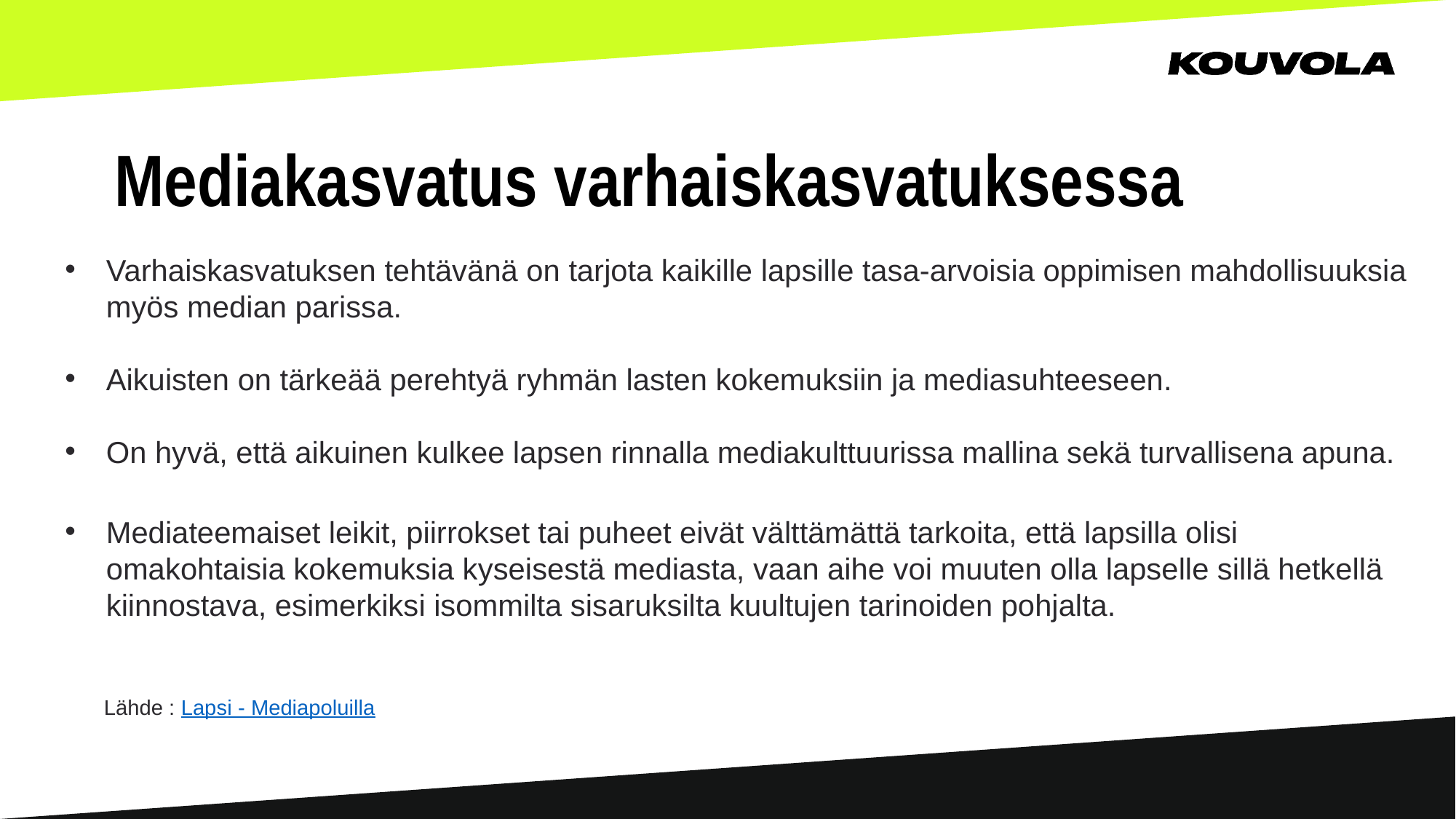

# Mediakasvatus varhaiskasvatuksessa
Varhaiskasvatuksen tehtävänä on tarjota kaikille lapsille tasa-arvoisia oppimisen mahdollisuuksia myös median parissa.

Aikuisten on tärkeää perehtyä ryhmän lasten kokemuksiin ja mediasuhteeseen.

On hyvä, että aikuinen kulkee lapsen rinnalla mediakulttuurissa mallina sekä turvallisena apuna.

Mediateemaiset leikit, piirrokset tai puheet eivät välttämättä tarkoita, että lapsilla olisi omakohtaisia kokemuksia kyseisestä mediasta, vaan aihe voi muuten olla lapselle sillä hetkellä kiinnostava, esimerkiksi isommilta sisaruksilta kuultujen tarinoiden pohjalta.

Lähde : Lapsi - Mediapoluilla